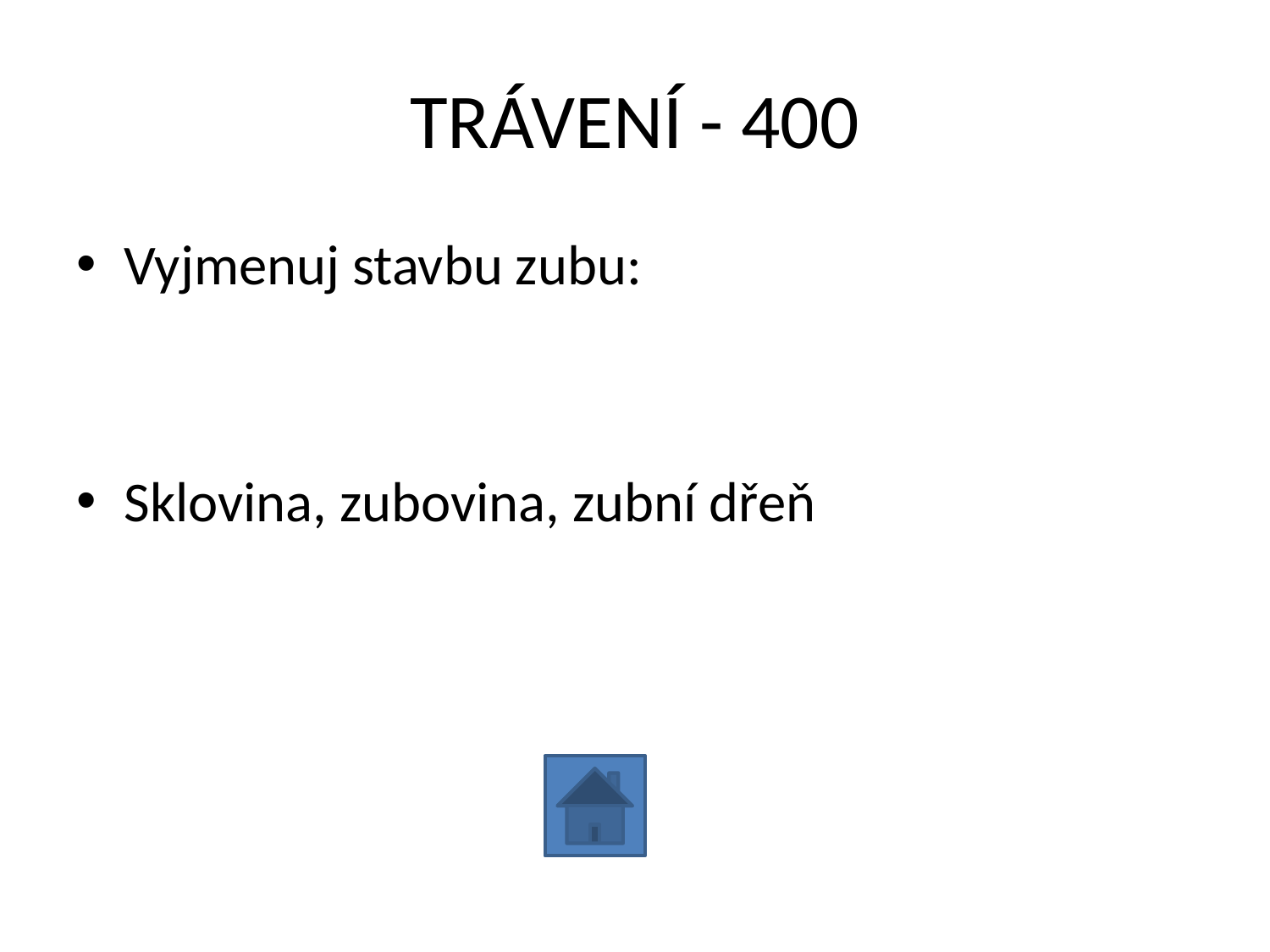

# TRÁVENÍ - 400
Vyjmenuj stavbu zubu:

Sklovina, zubovina, zubní dřeň